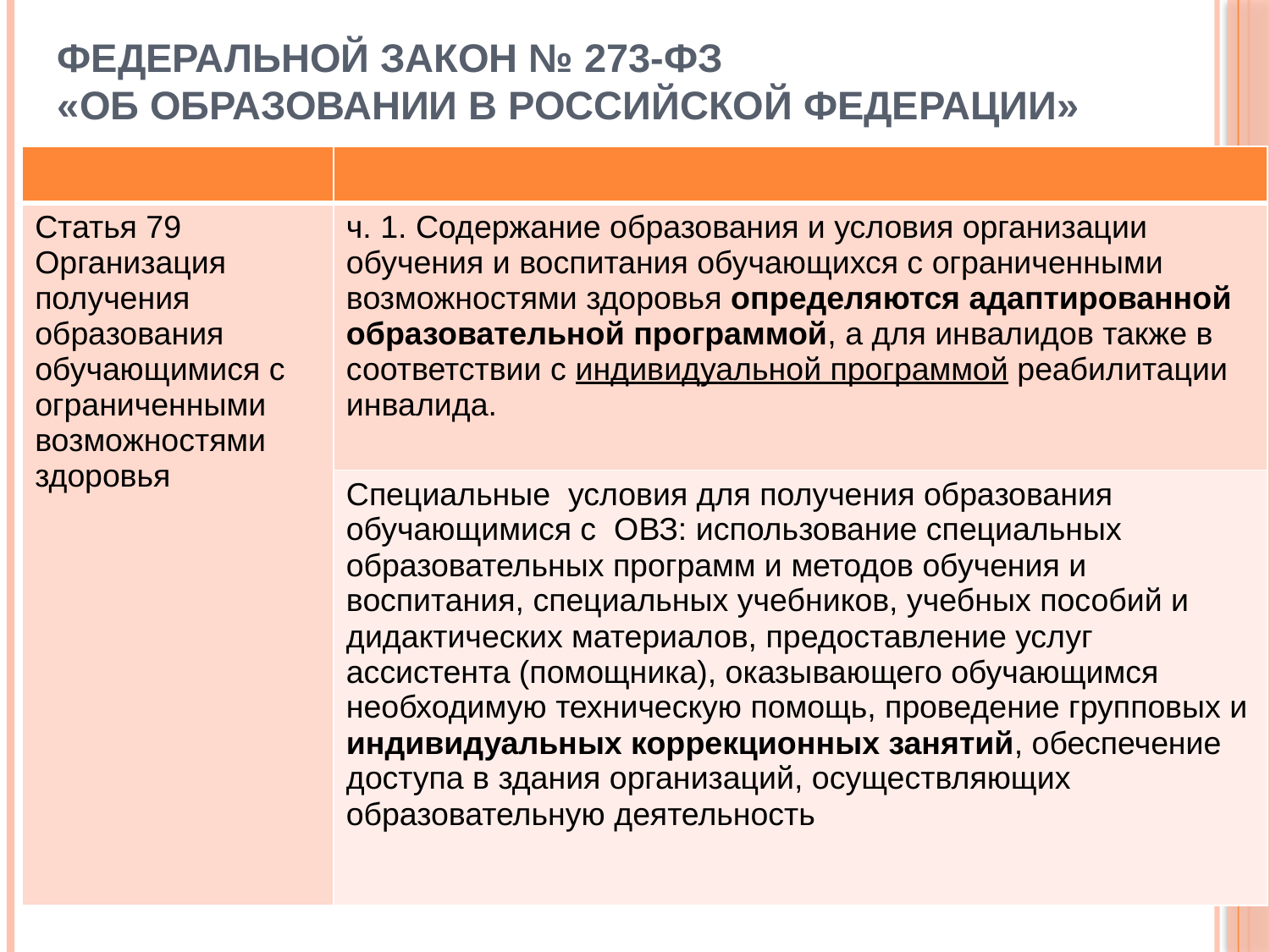

# Федеральной закон № 273-ФЗ «Об образовании в Российской Федерации»
|  |  |
| --- | --- |
| Статья 79 Организация получения образования обучающимися с ограниченными возможностями здоровья | ч. 1. Содержание образования и условия организации обучения и воспитания обучающихся с ограниченными возможностями здоровья определяются адаптированной образовательной программой, а для инвалидов также в соответствии с индивидуальной программой реабилитации инвалида. |
|  | Специальные условия для получения образования обучающимися с ОВЗ: использование специальных образовательных программ и методов обучения и воспитания, специальных учебников, учебных пособий и дидактических материалов, предоставление услуг ассистента (помощника), оказывающего обучающимся необходимую техническую помощь, проведение групповых и индивидуальных коррекционных занятий, обеспечение доступа в здания организаций, осуществляющих образовательную деятельность |